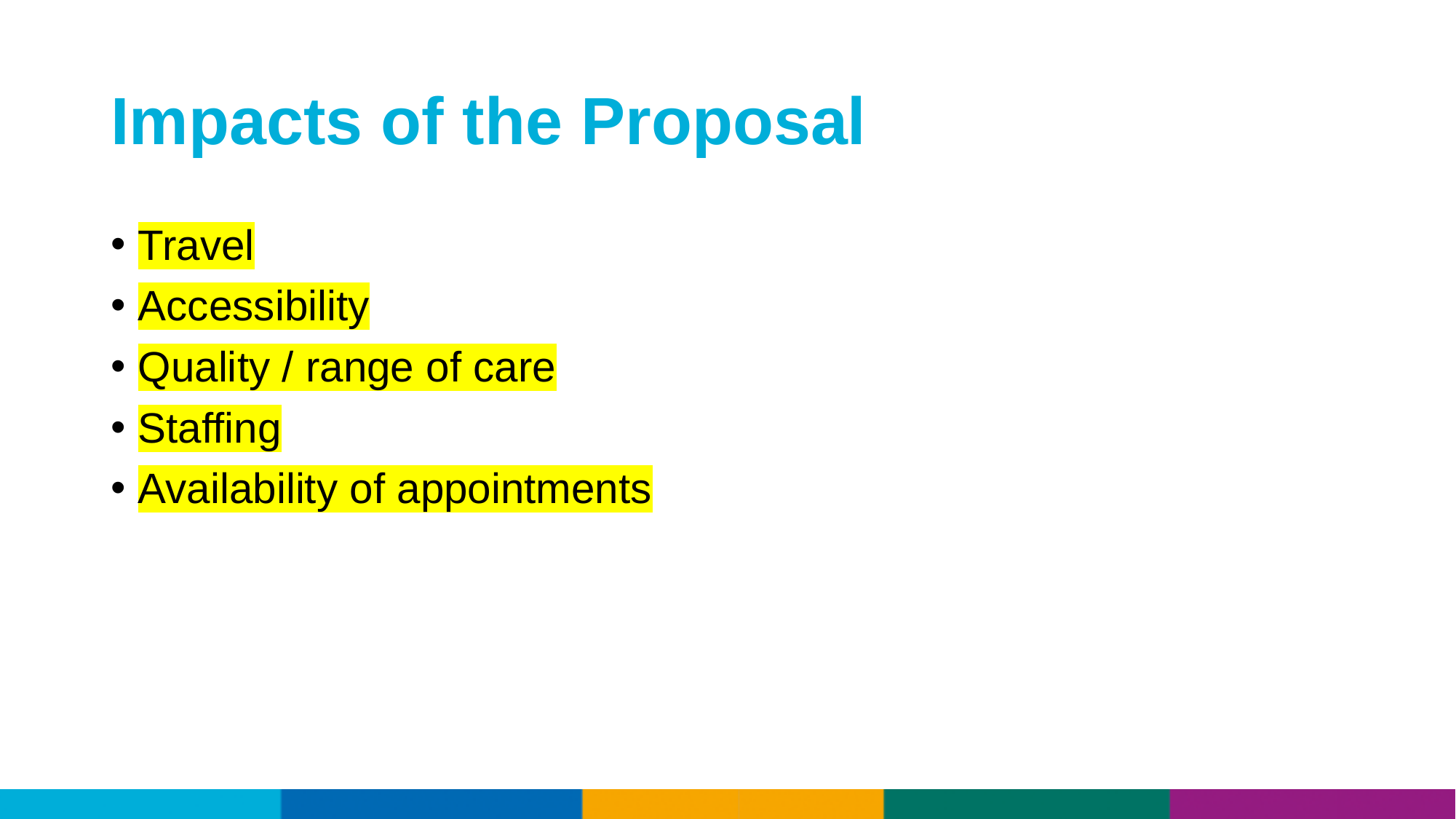

# Impacts of the Proposal
Travel
Accessibility
Quality / range of care
Staffing
Availability of appointments